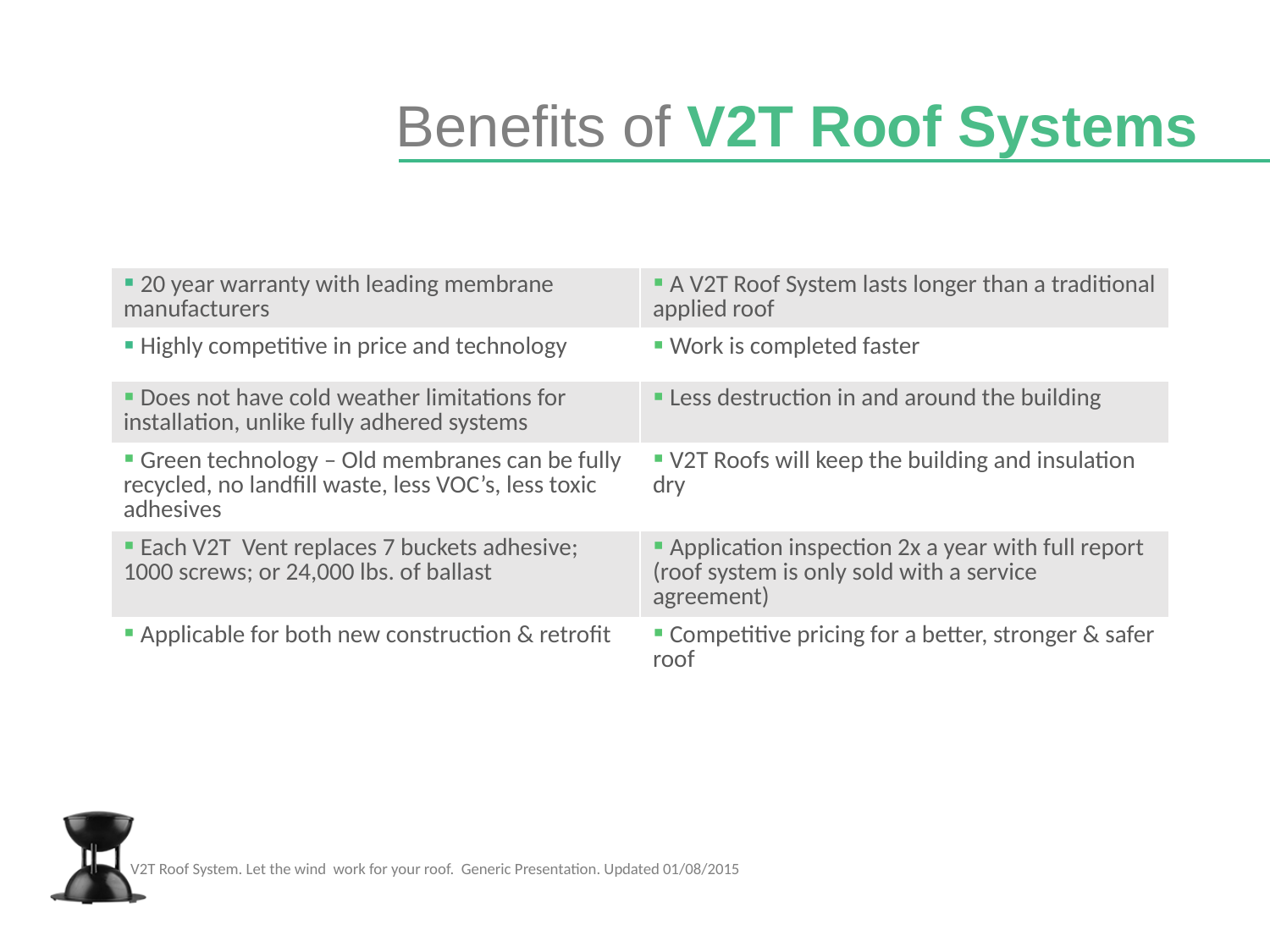

# Benefits of V2T Roof Systems

| 20 year warranty with leading membrane manufacturers | A V2T Roof System lasts longer than a traditional applied roof |
| --- | --- |
| Highly competitive in price and technology | Work is completed faster |
| Does not have cold weather limitations for installation, unlike fully adhered systems | Less destruction in and around the building |
| Green technology – Old membranes can be fully recycled, no landfill waste, less VOC’s, less toxic adhesives | V2T Roofs will keep the building and insulation dry |
| Each V2T Vent replaces 7 buckets adhesive; 1000 screws; or 24,000 lbs. of ballast | Application inspection 2x a year with full report (roof system is only sold with a service agreement) |
| Applicable for both new construction & retrofit | Competitive pricing for a better, stronger & safer roof |